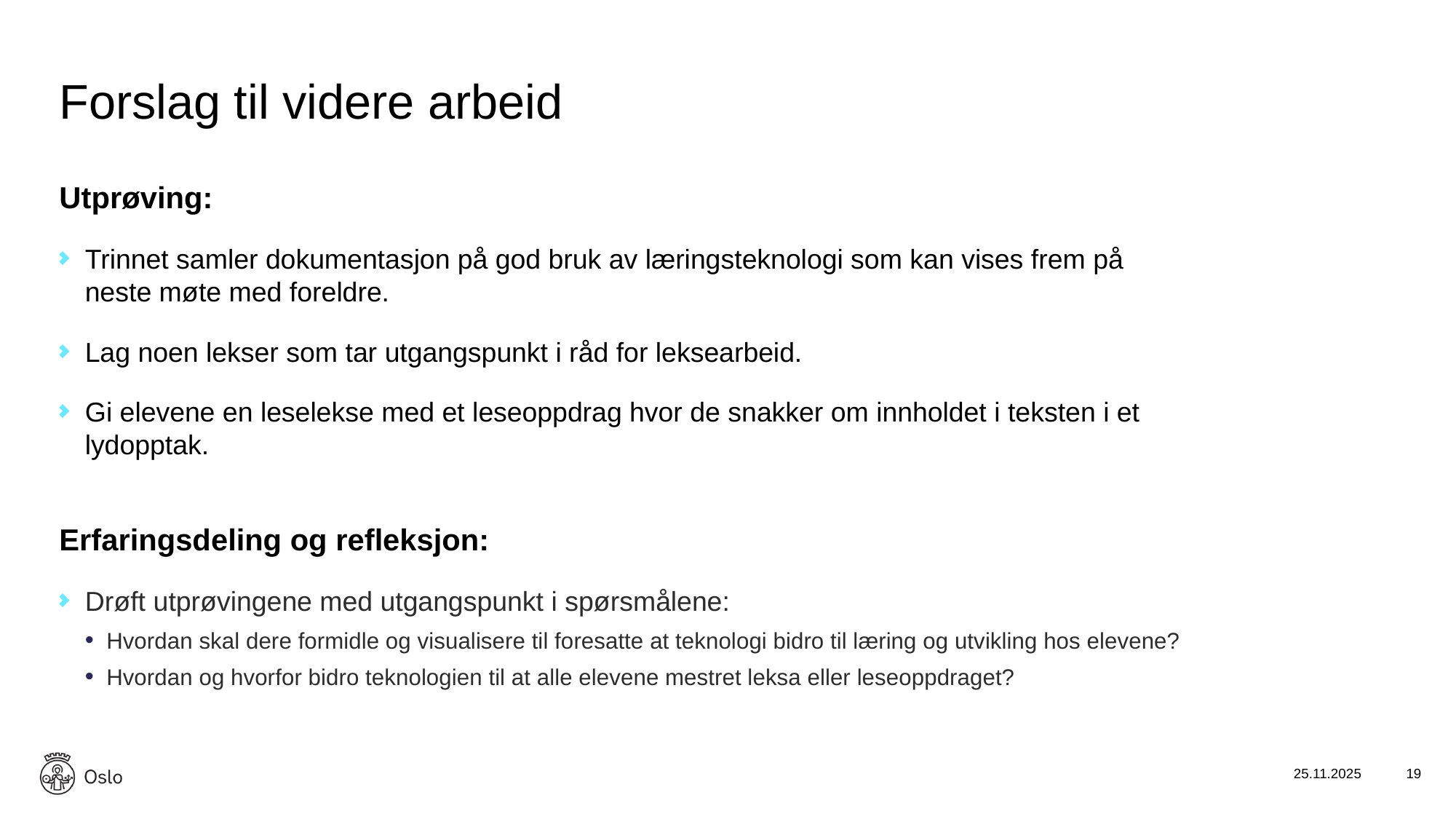

# Forslag til videre arbeid
Utprøving:
Trinnet samler dokumentasjon på god bruk av læringsteknologi som kan vises frem på neste møte med foreldre.
Lag noen lekser som tar utgangspunkt i råd for leksearbeid.
Gi elevene en leselekse med et leseoppdrag hvor de snakker om innholdet i teksten i et lydopptak.
Erfaringsdeling og refleksjon:
Drøft utprøvingene med utgangspunkt i spørsmålene:
Hvordan skal dere formidle og visualisere til foresatte at teknologi bidro til læring og utvikling hos elevene?
Hvordan og hvorfor bidro teknologien til at alle elevene mestret leksa eller leseoppdraget?

25.11.2025
19